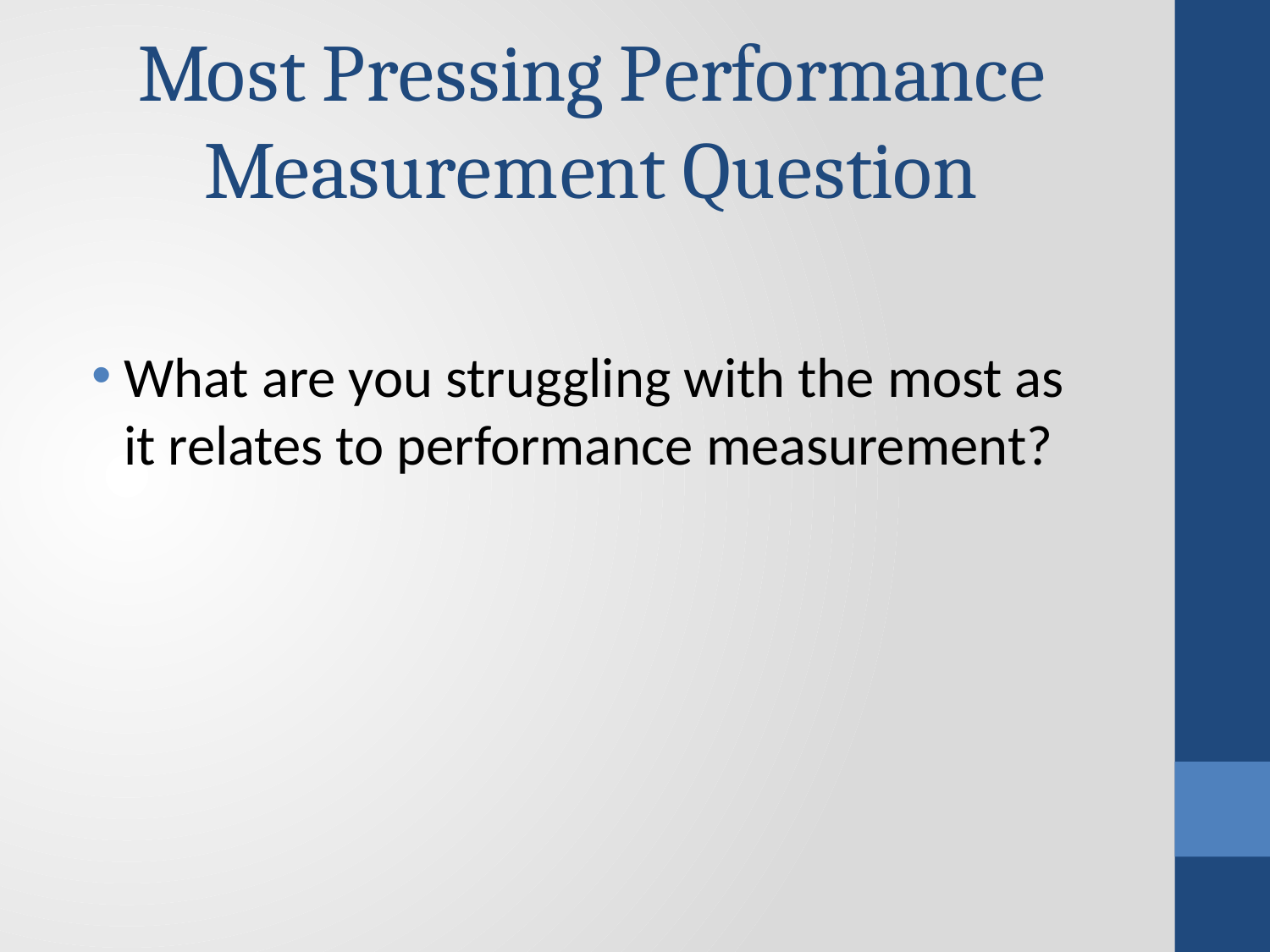

# Most Pressing Performance Measurement Question

What are you struggling with the most as it relates to performance measurement?